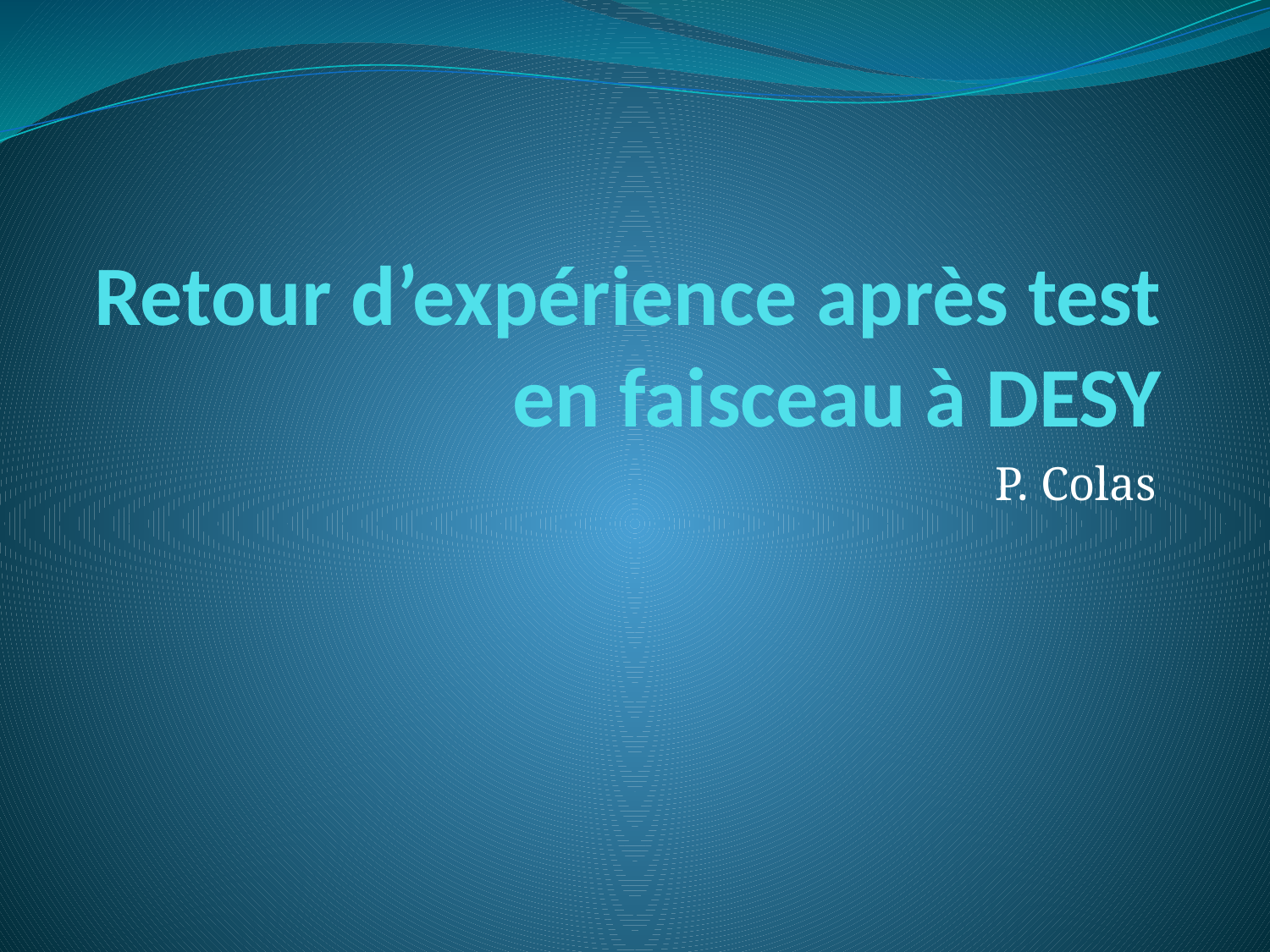

# Retour d’expérience après test en faisceau à DESY
P. Colas